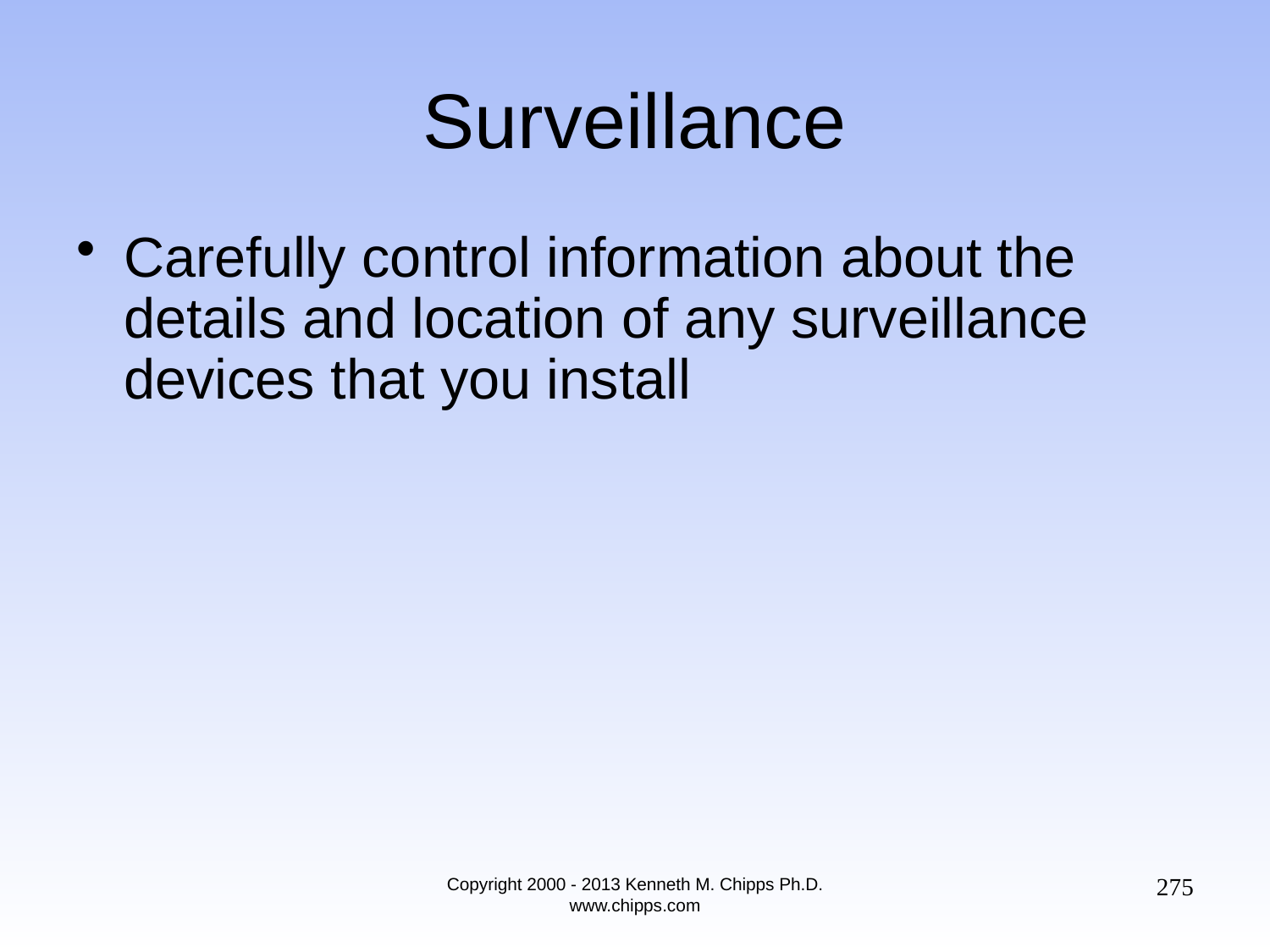

# Surveillance
Carefully control information about the details and location of any surveillance devices that you install
275
Copyright 2000 - 2013 Kenneth M. Chipps Ph.D. www.chipps.com